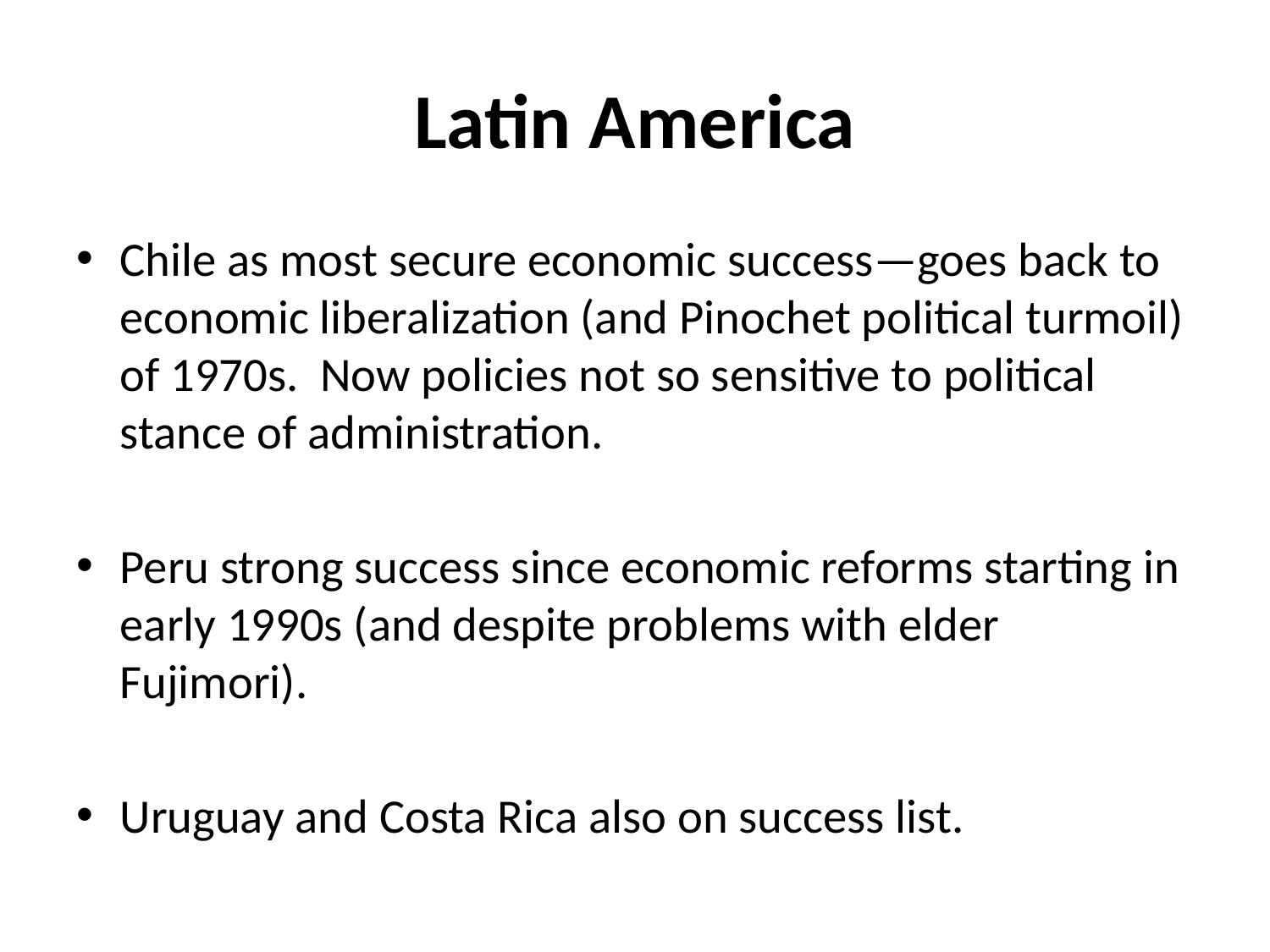

# Latin America
Chile as most secure economic success—goes back to economic liberalization (and Pinochet political turmoil) of 1970s.  Now policies not so sensitive to political stance of administration.

Peru strong success since economic reforms starting in early 1990s (and despite problems with elder Fujimori).

Uruguay and Costa Rica also on success list.